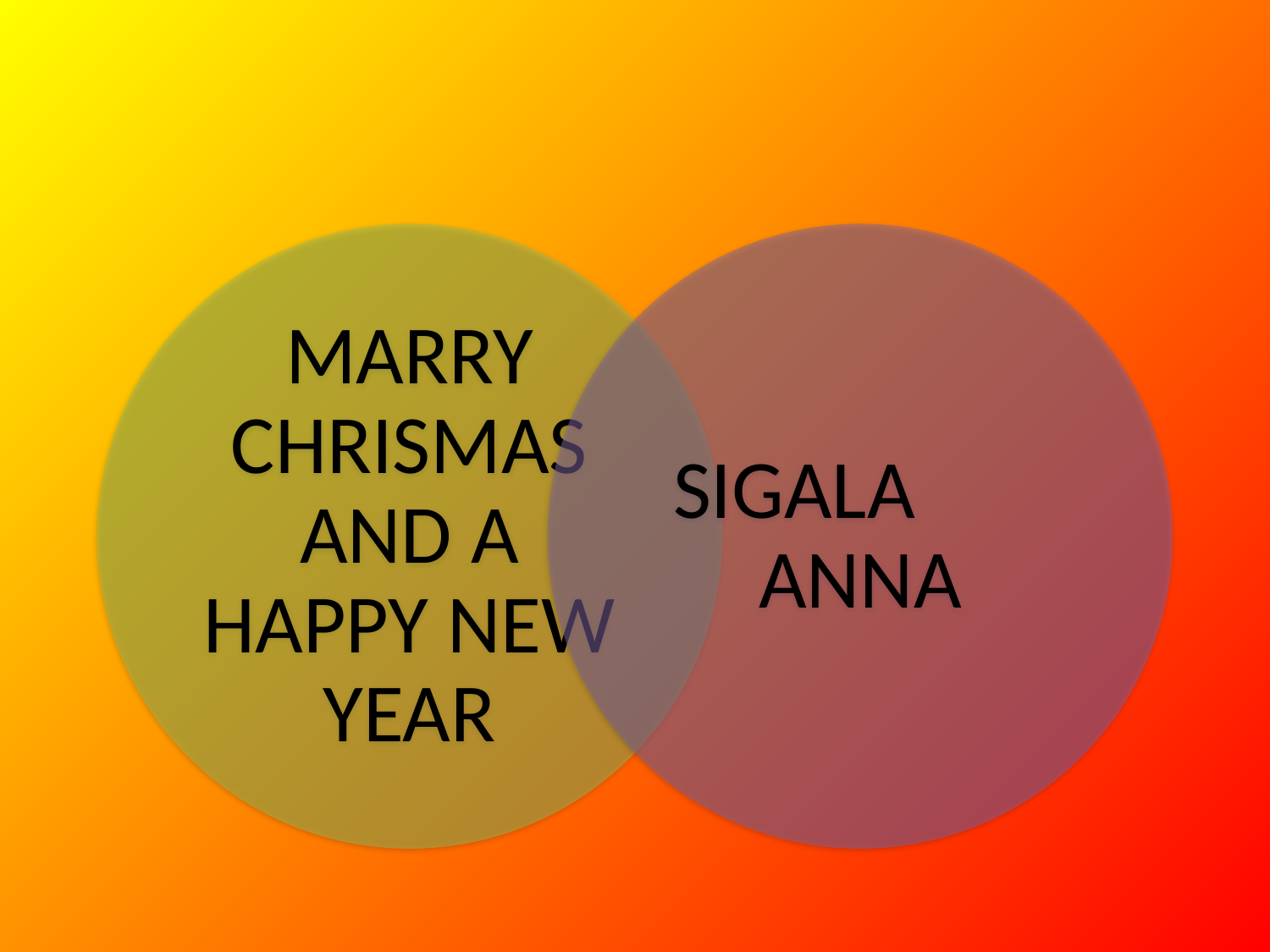

#
MARRY CHRISMAS AND A HAPPY NEW YEAR
SIGALA        ANNA